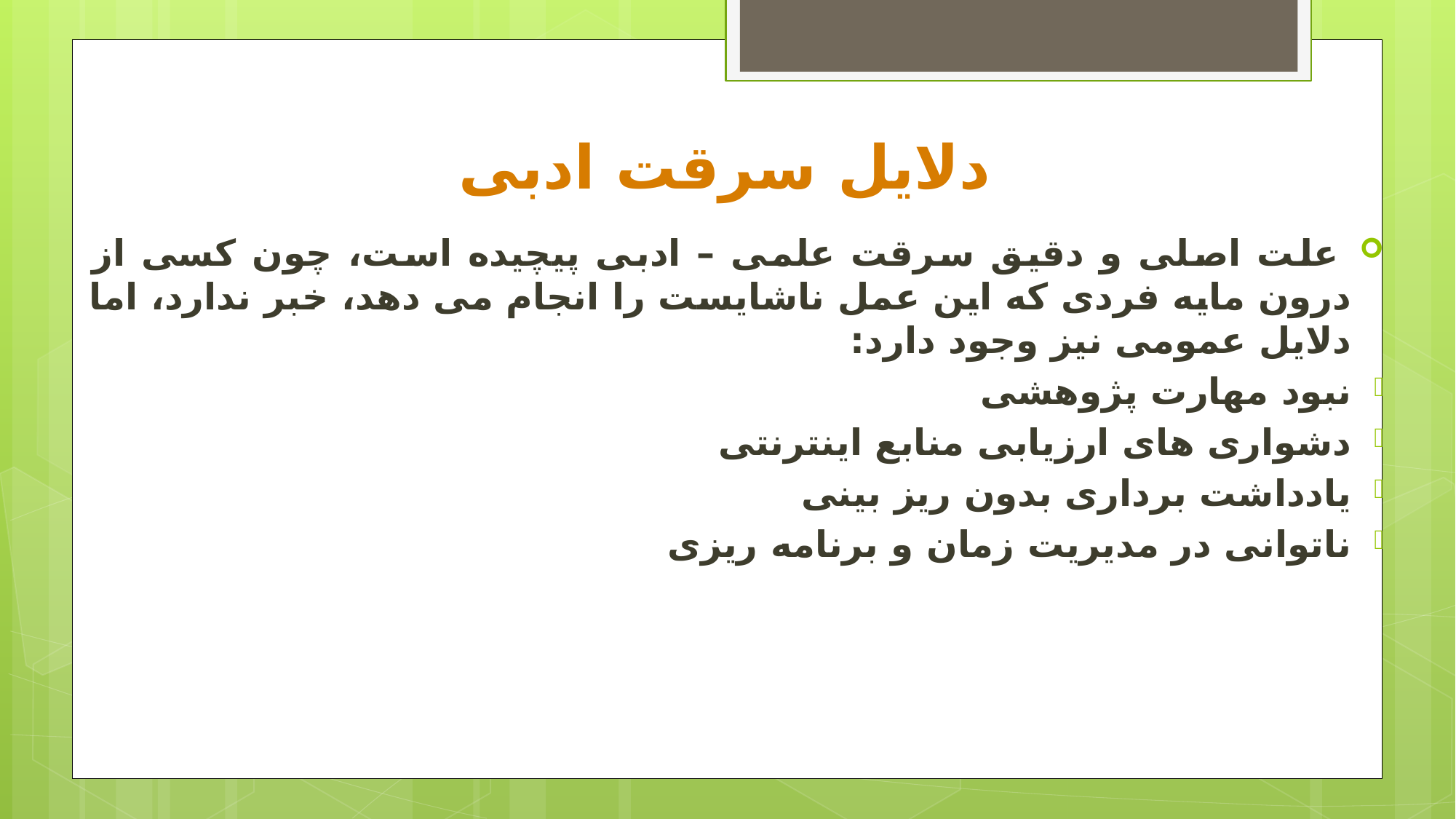

# دلایل سرقت ادبی
 علت اصلی و دقیق سرقت علمی – ادبی پیچیده است، چون کسی از درون مایه فردی که این عمل ناشایست را انجام می دهد، خبر ندارد، اما دلایل عمومی نیز وجود دارد:
نبود مهارت پژوهشی
دشواری های ارزیابی منابع اینترنتی
یادداشت برداری بدون ریز بینی
ناتوانی در مدیریت زمان و برنامه ریزی